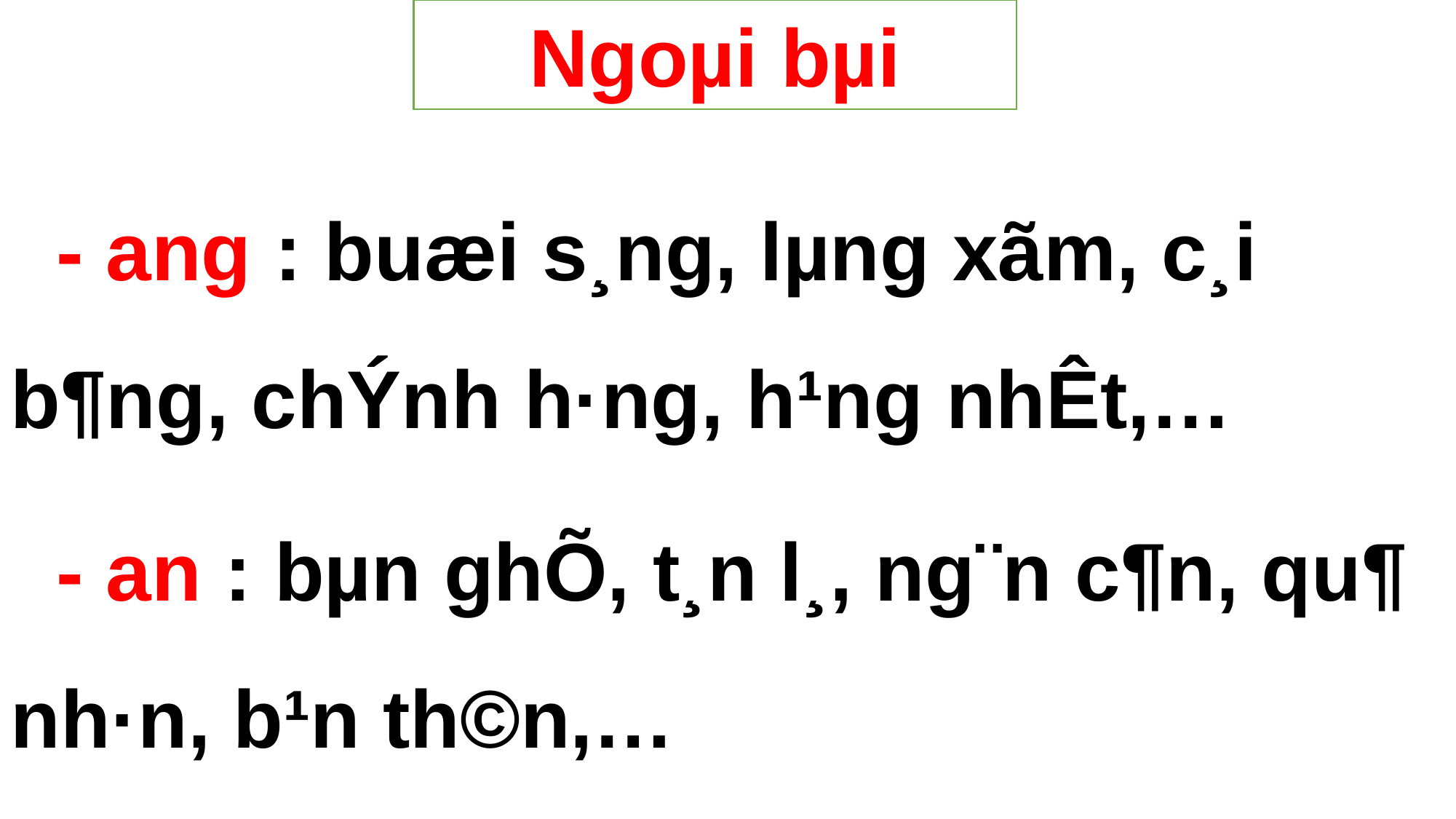

Ngoµi bµi
  - ang : buæi s¸ng, lµng xãm, c¸i b¶ng, chÝnh h·ng, h¹ng nhÊt,…
  - an : bµn ghÕ, t¸n l¸, ng¨n c¶n, qu¶ nh·n, b¹n th©n,…